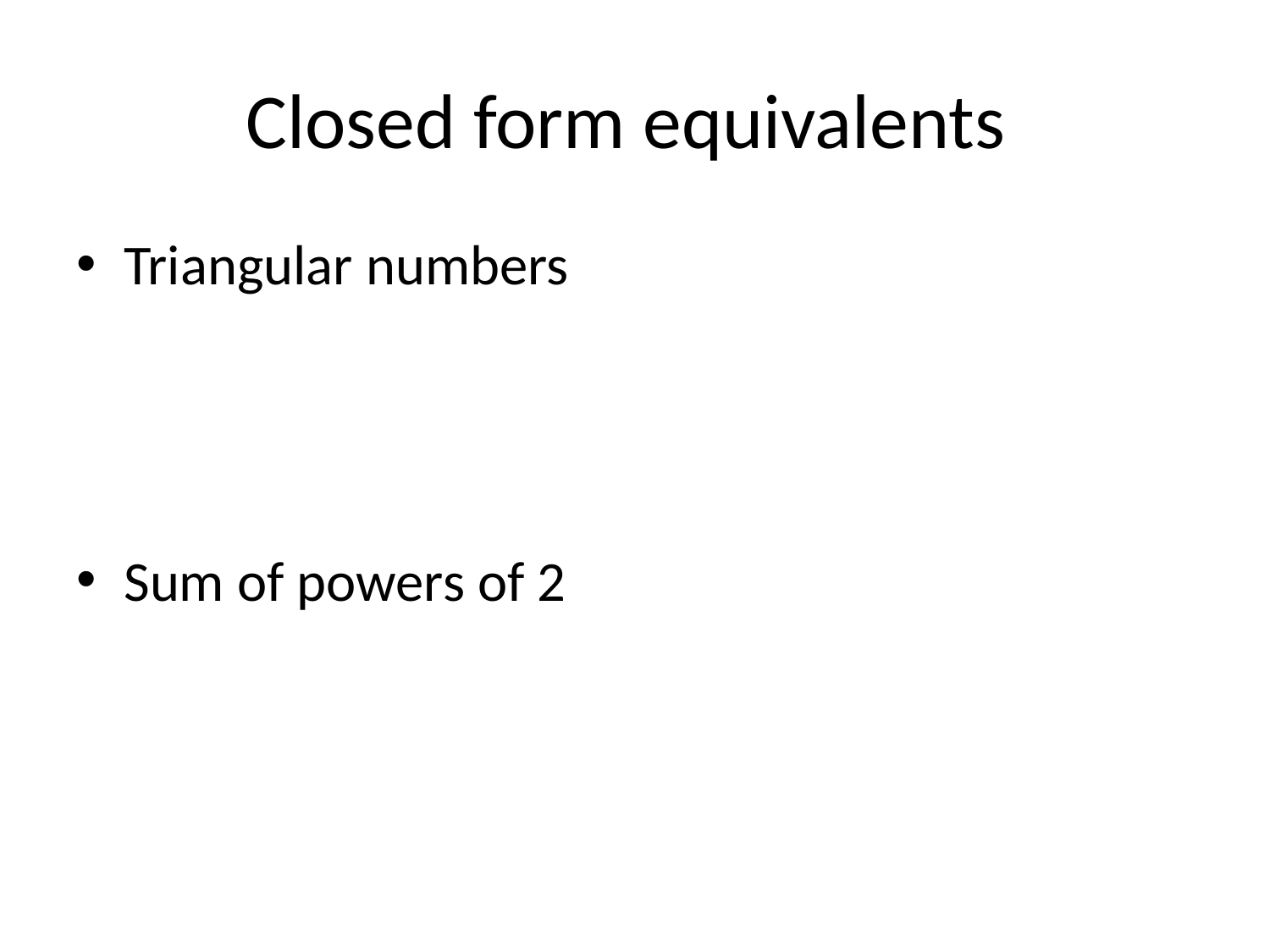

# Closed form equivalents
Triangular numbers

Sum of powers of 2